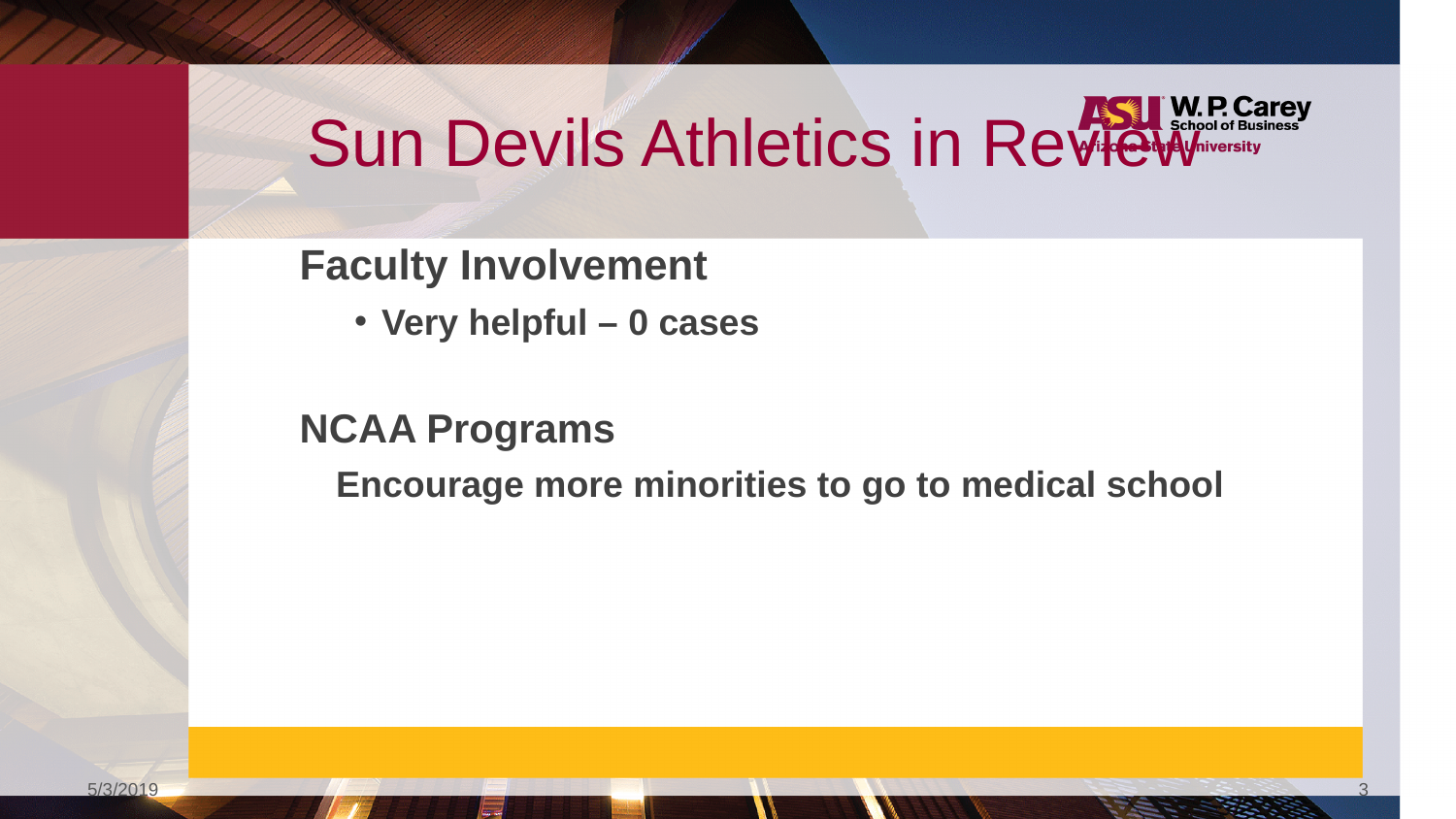

Sun Devils Athletics in Review
Faculty Involvement
Very helpful – 0 cases

NCAA Programs
Encourage more minorities to go to medical school

5/3/2019
3